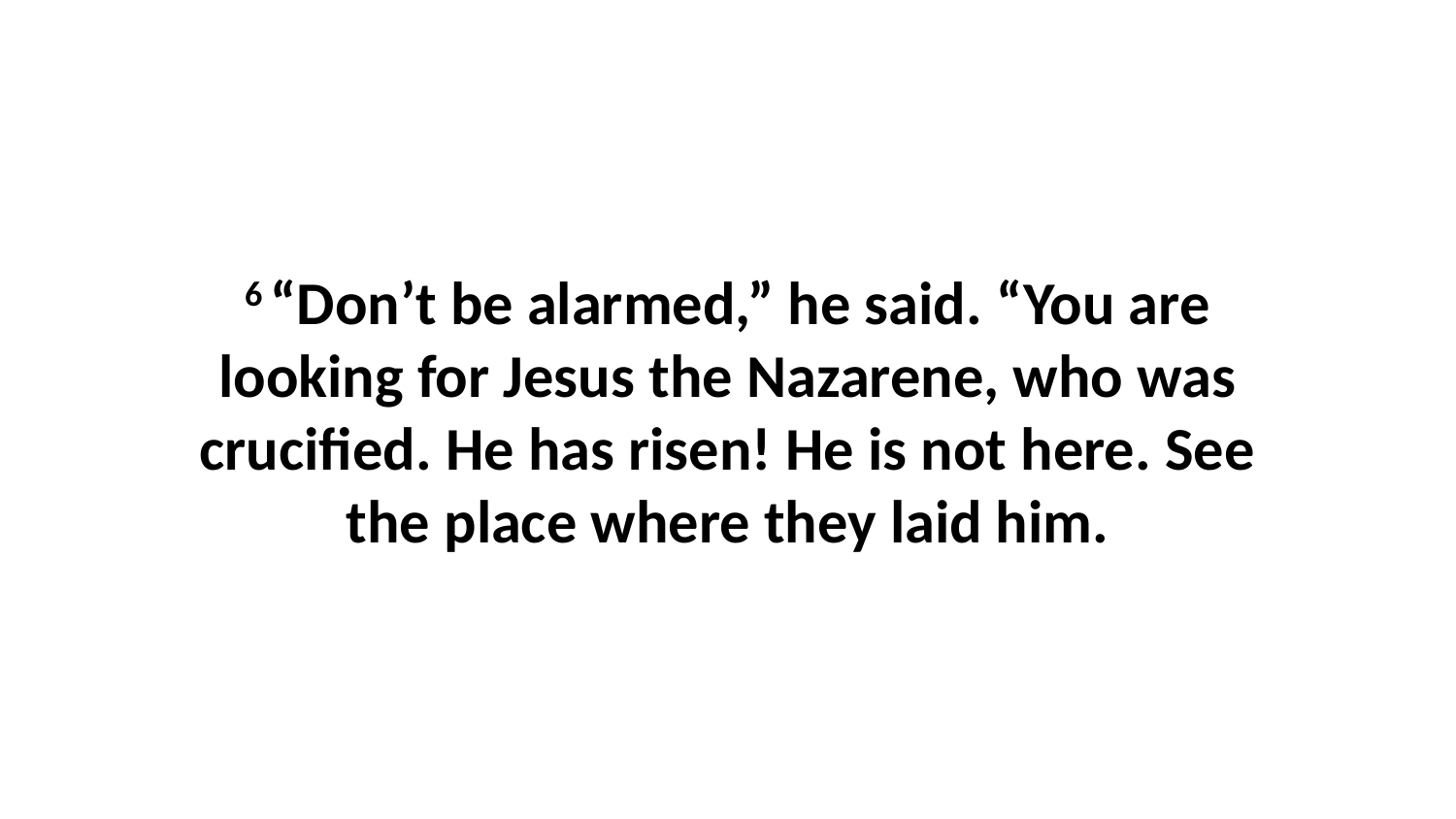

6 “Don’t be alarmed,” he said. “You are looking for Jesus the Nazarene, who was crucified. He has risen! He is not here. See the place where they laid him.